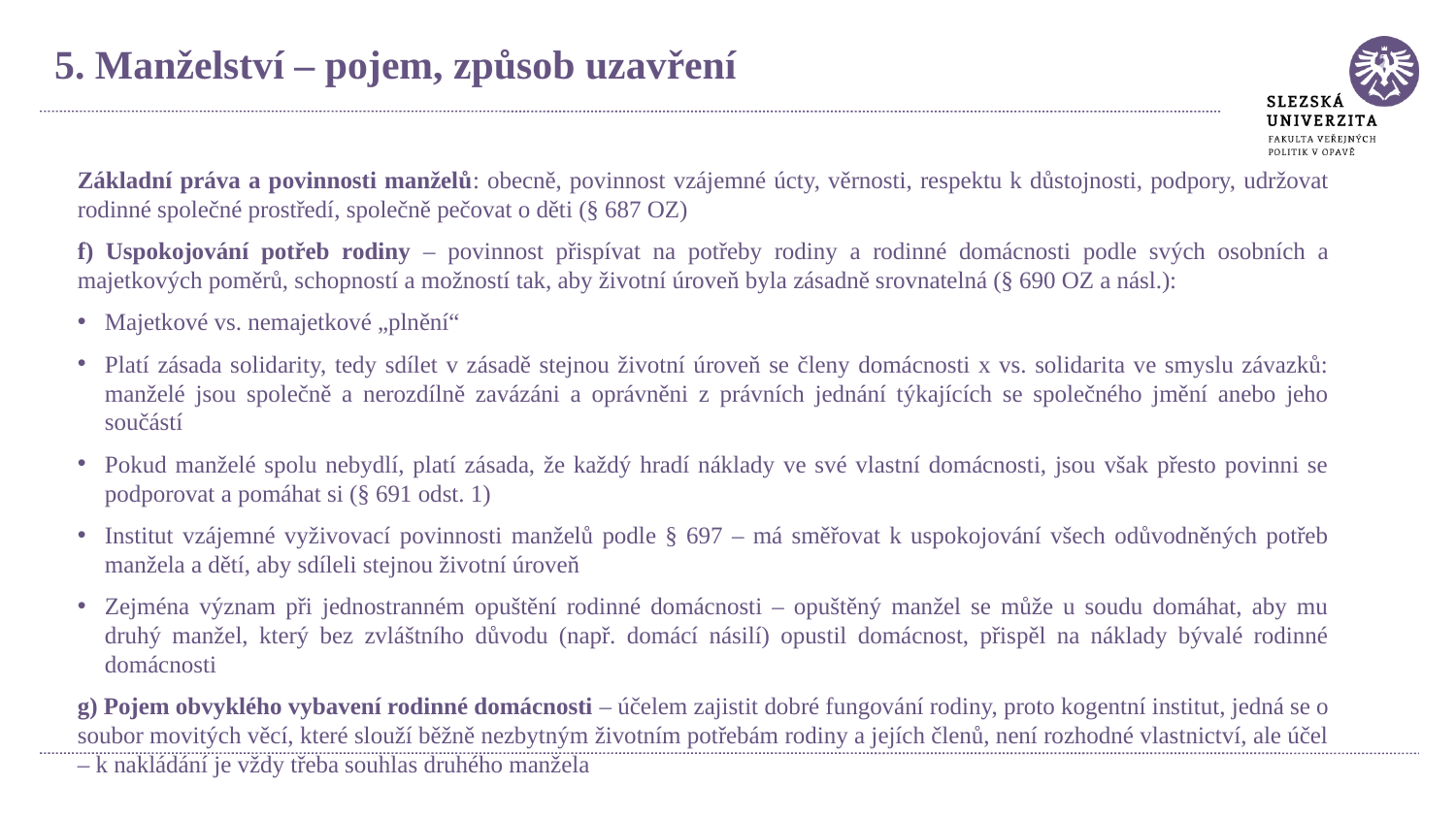

5. Manželství – pojem, způsob uzavření
Základní práva a povinnosti manželů: obecně, povinnost vzájemné úcty, věrnosti, respektu k důstojnosti, podpory, udržovat rodinné společné prostředí, společně pečovat o děti (§ 687 OZ)
f) Uspokojování potřeb rodiny – povinnost přispívat na potřeby rodiny a rodinné domácnosti podle svých osobních a majetkových poměrů, schopností a možností tak, aby životní úroveň byla zásadně srovnatelná (§ 690 OZ a násl.):
Majetkové vs. nemajetkové „plnění“
Platí zásada solidarity, tedy sdílet v zásadě stejnou životní úroveň se členy domácnosti x vs. solidarita ve smyslu závazků: manželé jsou společně a nerozdílně zavázáni a oprávněni z právních jednání týkajících se společného jmění anebo jeho součástí
Pokud manželé spolu nebydlí, platí zásada, že každý hradí náklady ve své vlastní domácnosti, jsou však přesto povinni se podporovat a pomáhat si (§ 691 odst. 1)
Institut vzájemné vyživovací povinnosti manželů podle § 697 – má směřovat k uspokojování všech odůvodněných potřeb manžela a dětí, aby sdíleli stejnou životní úroveň
Zejména význam při jednostranném opuštění rodinné domácnosti – opuštěný manžel se může u soudu domáhat, aby mu druhý manžel, který bez zvláštního důvodu (např. domácí násilí) opustil domácnost, přispěl na náklady bývalé rodinné domácnosti
g) Pojem obvyklého vybavení rodinné domácnosti – účelem zajistit dobré fungování rodiny, proto kogentní institut, jedná se o soubor movitých věcí, které slouží běžně nezbytným životním potřebám rodiny a jejích členů, není rozhodné vlastnictví, ale účel – k nakládání je vždy třeba souhlas druhého manžela